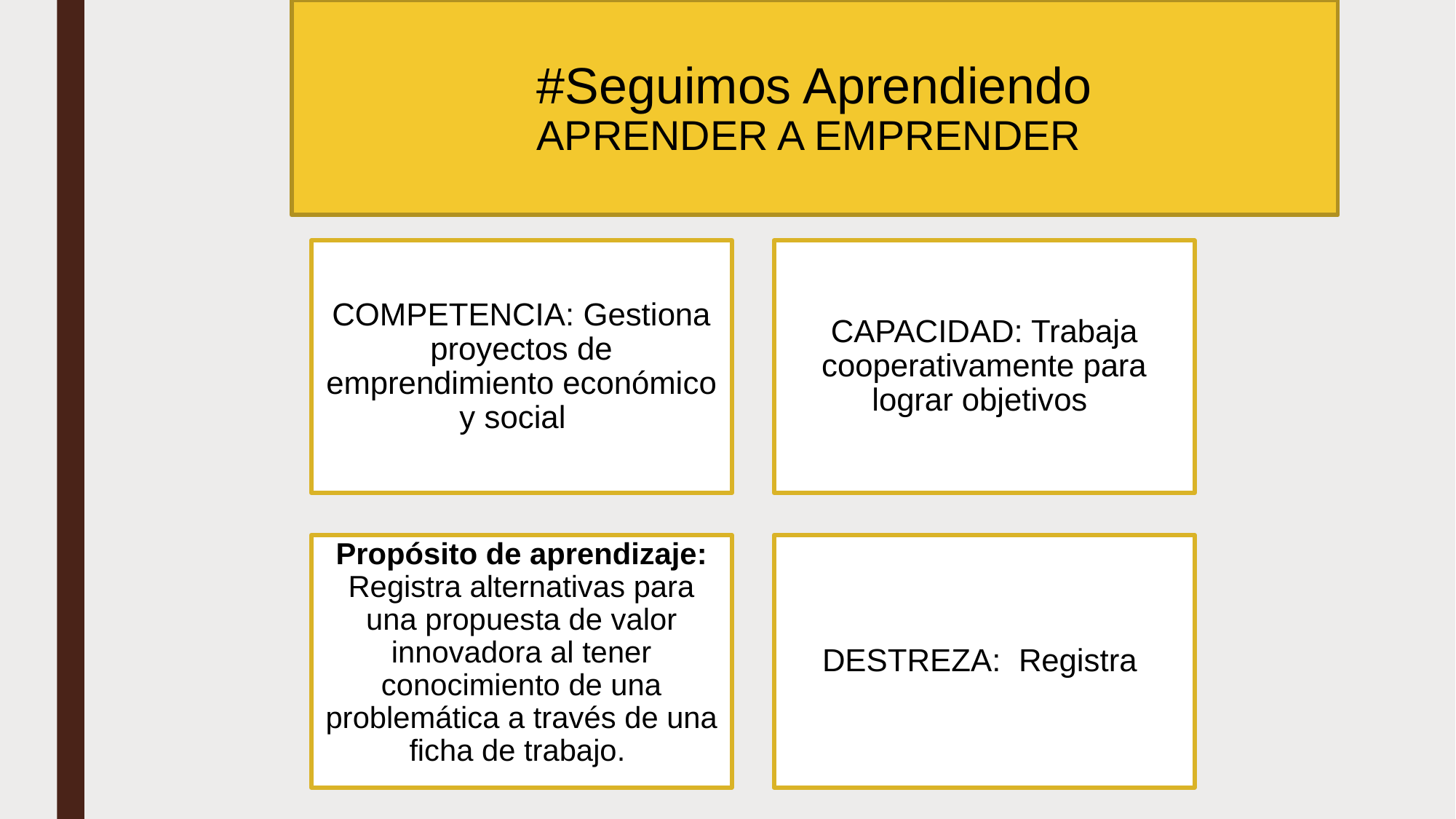

# #Seguimos Aprendiendo APRENDER A EMPRENDER

COMPETENCIA: Gestiona proyectos de emprendimiento económico y social.

CAPACIDAD: Trabaja cooperativamente para lograr objetivos
Propósito de aprendizaje: Registra alternativas para una propuesta de valor innovadora al tener conocimiento de una problemática a través de una ficha de trabajo.

DESTREZA:  Registra